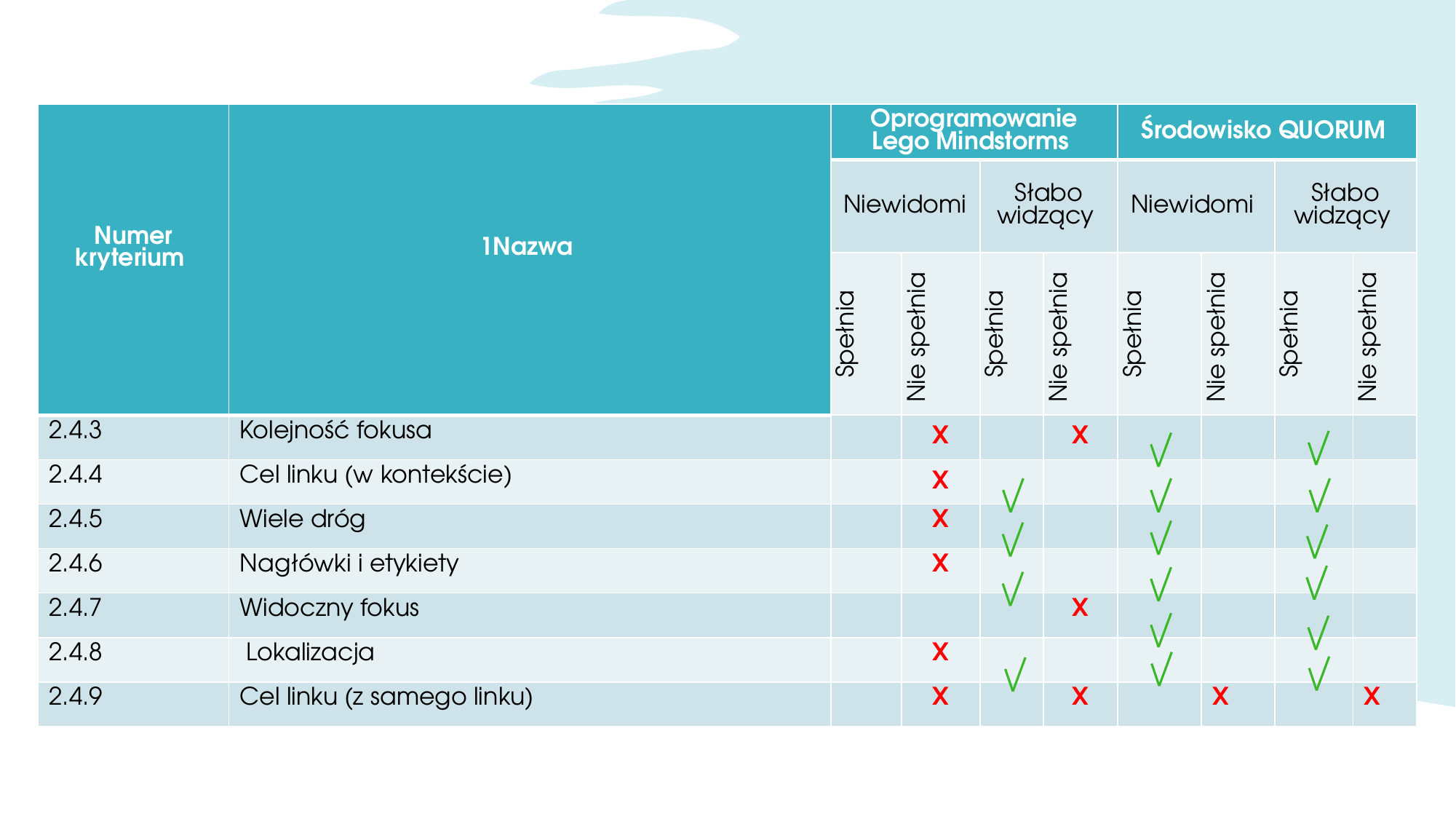

| Numer kryterium | 1Nazwa | Oprogramowanie Lego Mindstorms |  |  |  | Środowisko QUORUM |  |  |  |
| --- | --- | --- | --- | --- | --- | --- | --- | --- | --- |
|  |  | Niewidomi |  | Słabo widzący |  | Niewidomi |  | Słabo widzący |  |
|  |  | Spełnia | Nie spełnia | Spełnia | Nie spełnia | Spełnia | Nie spełnia | Spełnia | Nie spełnia |
| 2.4.3 | Kolejność fokusa |  | X |  | X |  |  |  |  |
| 2.4.4 | Cel linku (w kontekście) |  | X |  |  |  |  |  |  |
| 2.4.5 | Wiele dróg |  | X |  |  |  |  |  |  |
| 2.4.6 | Nagłówki i etykiety |  | X |  |  |  |  |  |  |
| 2.4.7 | Widoczny fokus |  |  |  | X |  |  |  |  |
| 2.4.8 | Lokalizacja |  | X |  |  |  |  |  |  |
| 2.4.9 | Cel linku (z samego linku) |  | X |  | X |  | X |  | X |